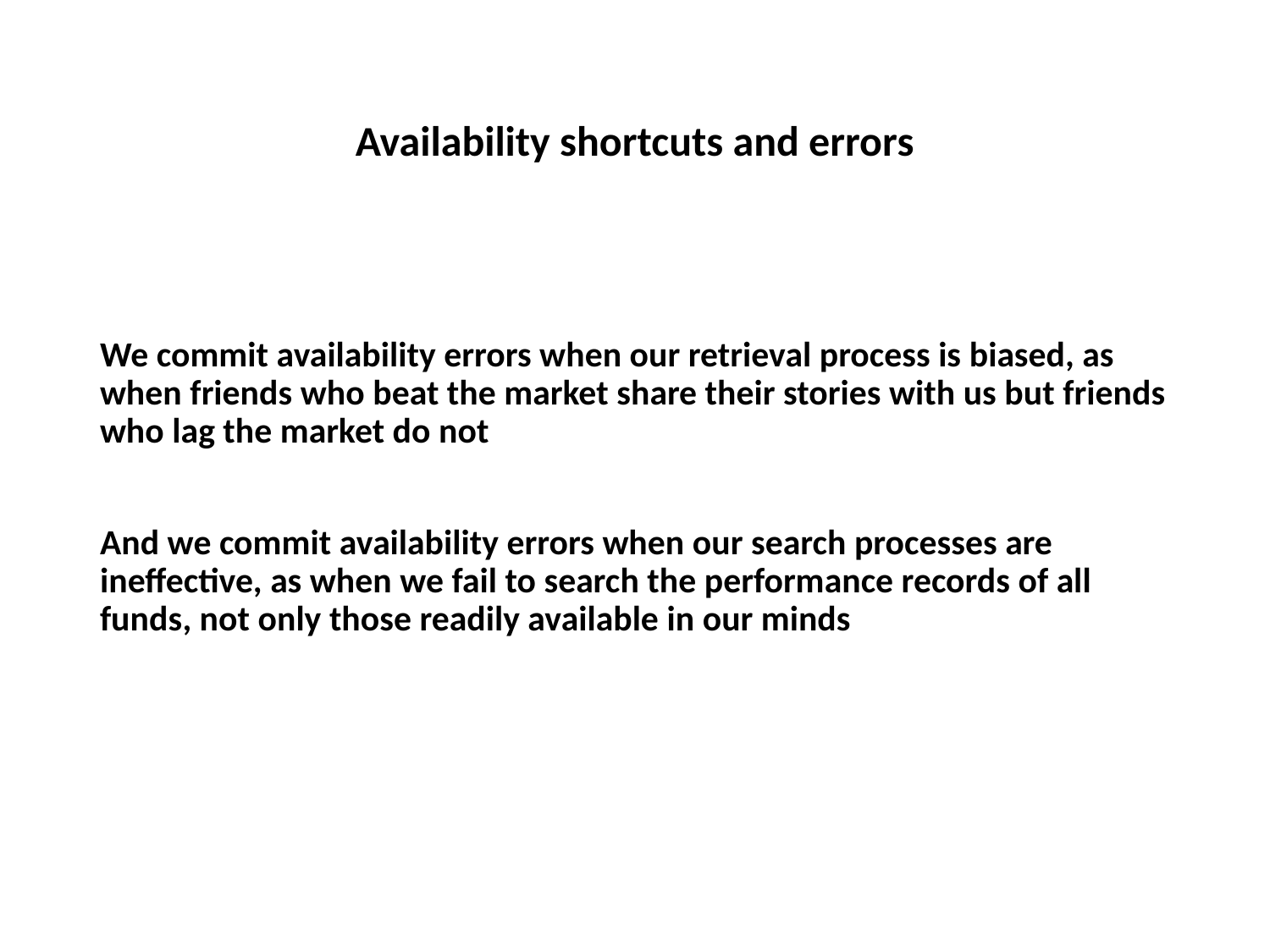

# Availability shortcuts and errors

We commit availability errors when our retrieval process is biased, as when friends who beat the market share their stories with us but friends who lag the market do not

And we commit availability errors when our search processes are ineffective, as when we fail to search the performance records of all funds, not only those readily available in our minds